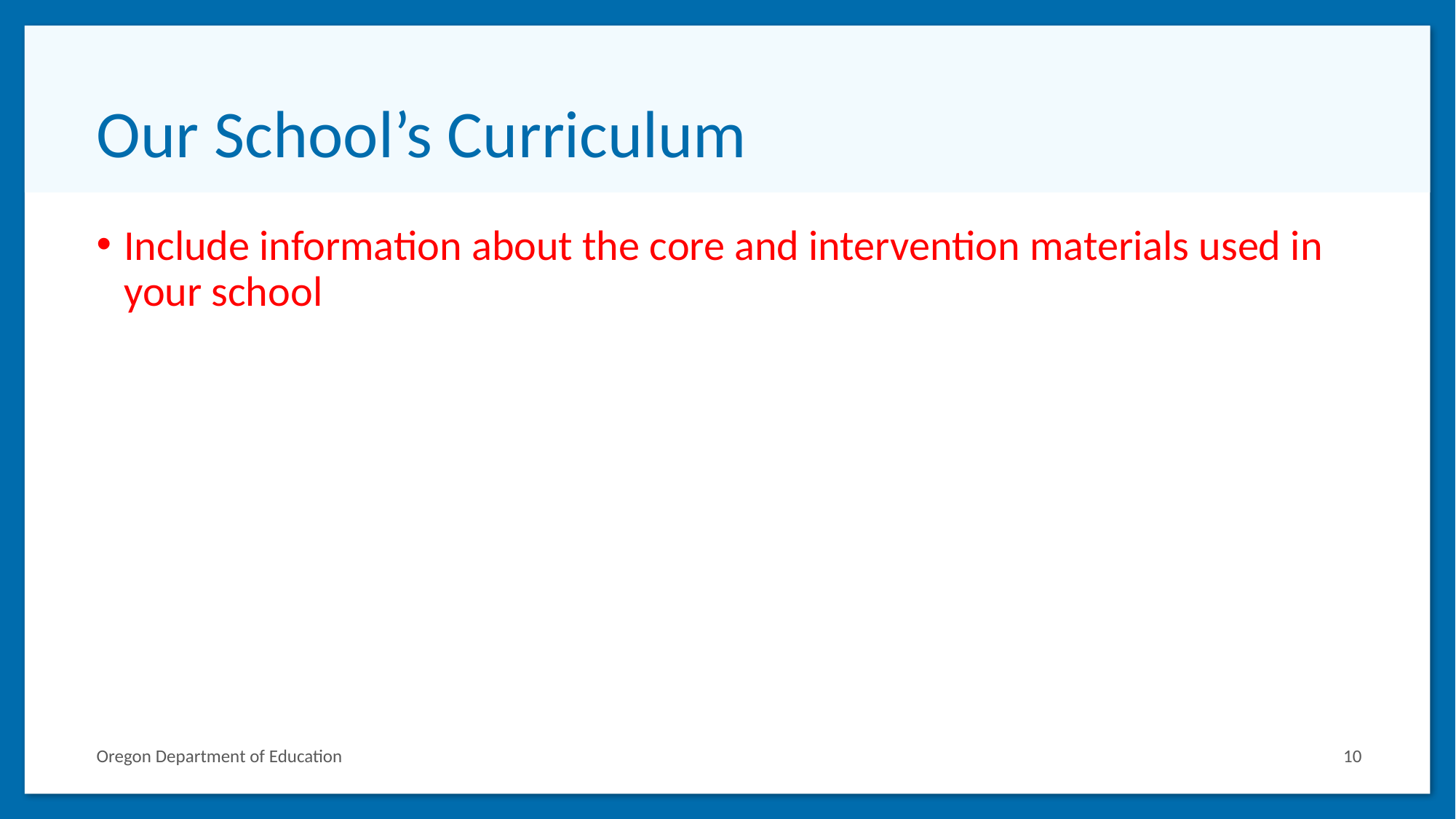

# Our School’s Curriculum
Include information about the core and intervention materials used in your school
Oregon Department of Education
10